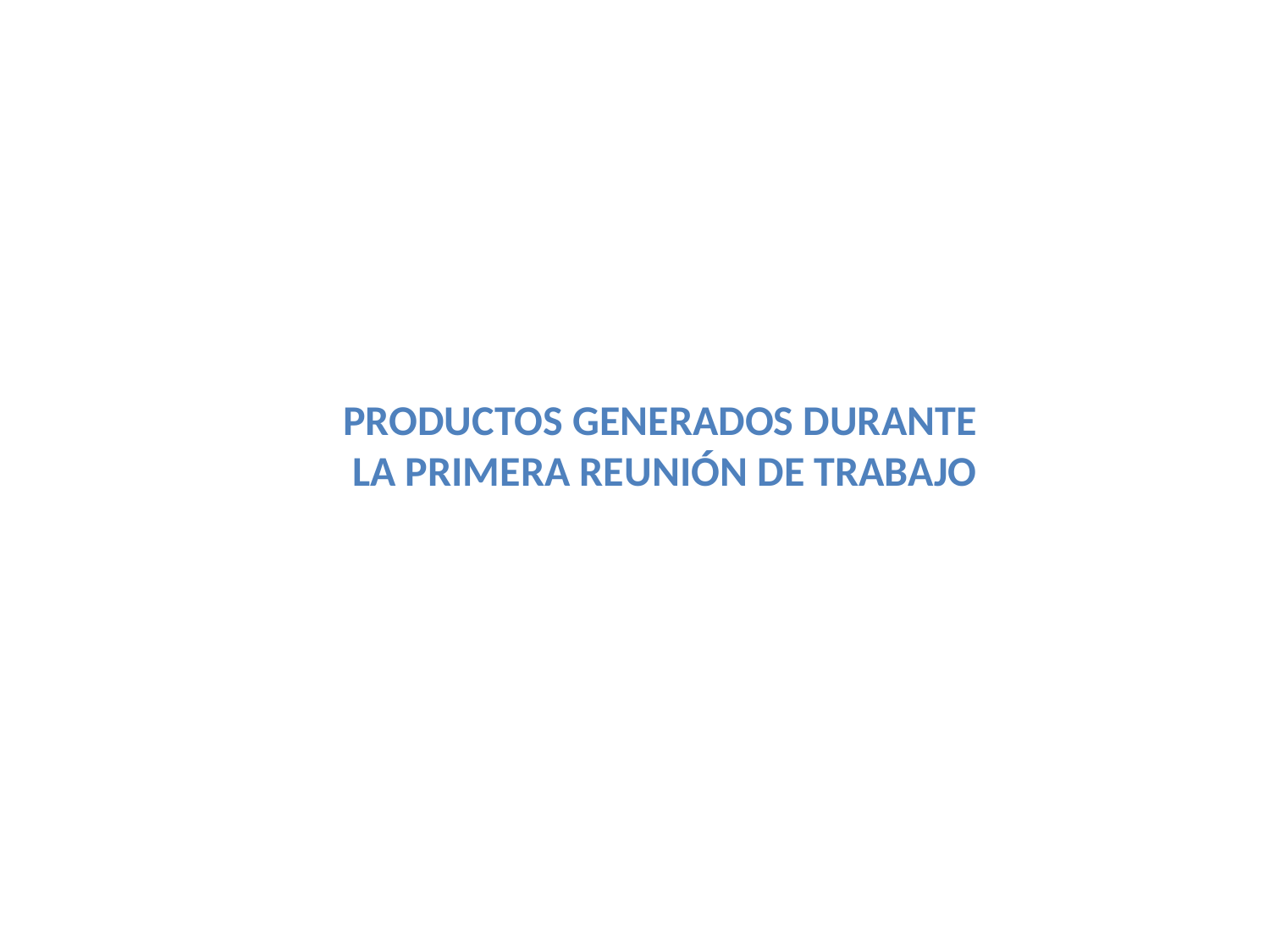

Productos generados durante
la PRIMERA reunión de trabajo